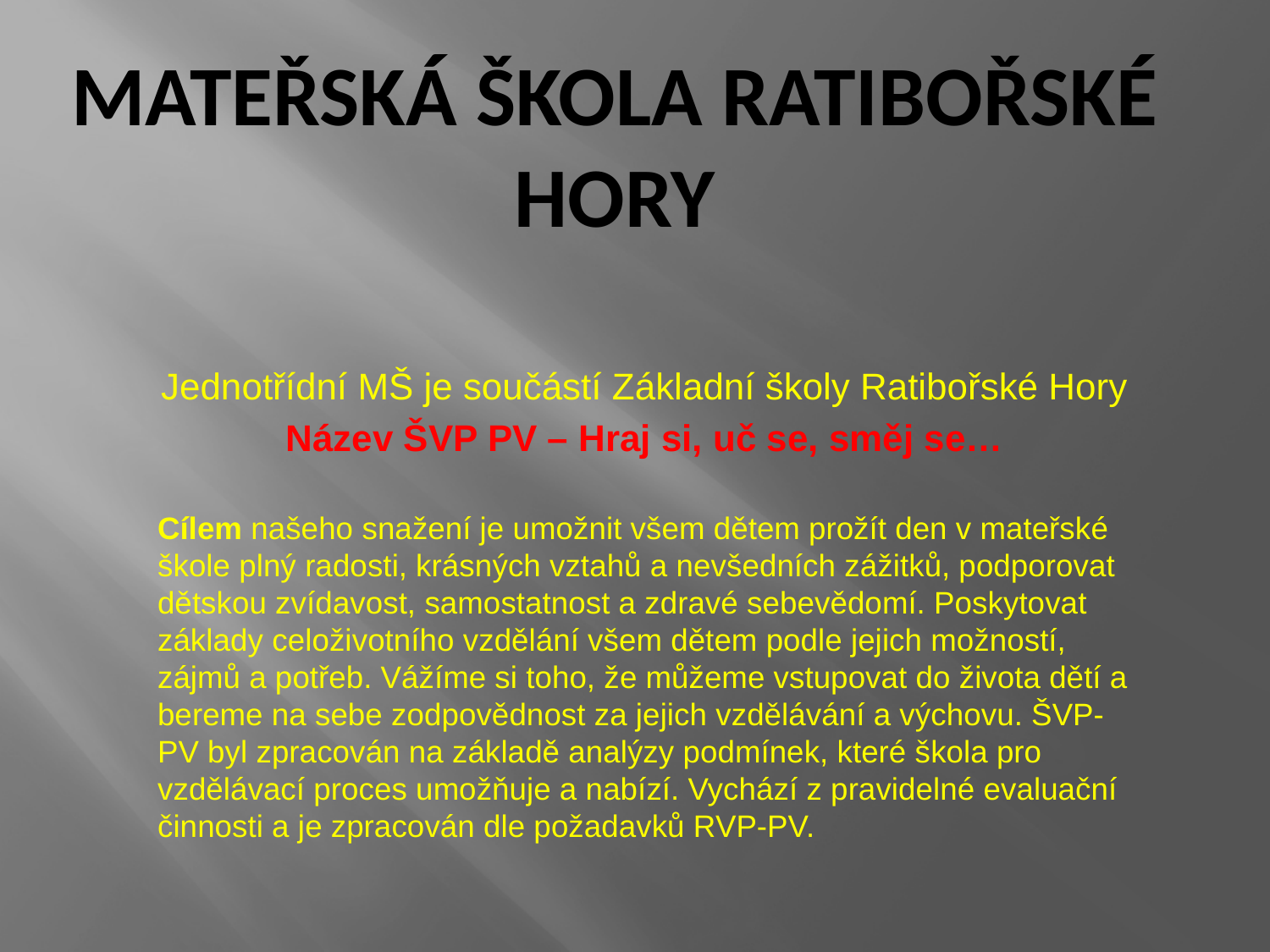

# MATEŘSKÁ ŠKOLA RATIBOŘSKÉ HORY
Jednotřídní MŠ je součástí Základní školy Ratibořské Hory
Název ŠVP PV – Hraj si, uč se, směj se…

Cílem našeho snažení je umožnit všem dětem prožít den v mateřské škole plný radosti, krásných vztahů a nevšedních zážitků, podporovat dětskou zvídavost, samostatnost a zdravé sebevědomí. Poskytovat základy celoživotního vzdělání všem dětem podle jejich možností, zájmů a potřeb. Vážíme si toho, že můžeme vstupovat do života dětí a bereme na sebe zodpovědnost za jejich vzdělávání a výchovu. ŠVP-PV byl zpracován na základě analýzy podmínek, které škola pro vzdělávací proces umožňuje a nabízí. Vychází z pravidelné evaluační činnosti a je zpracován dle požadavků RVP-PV.